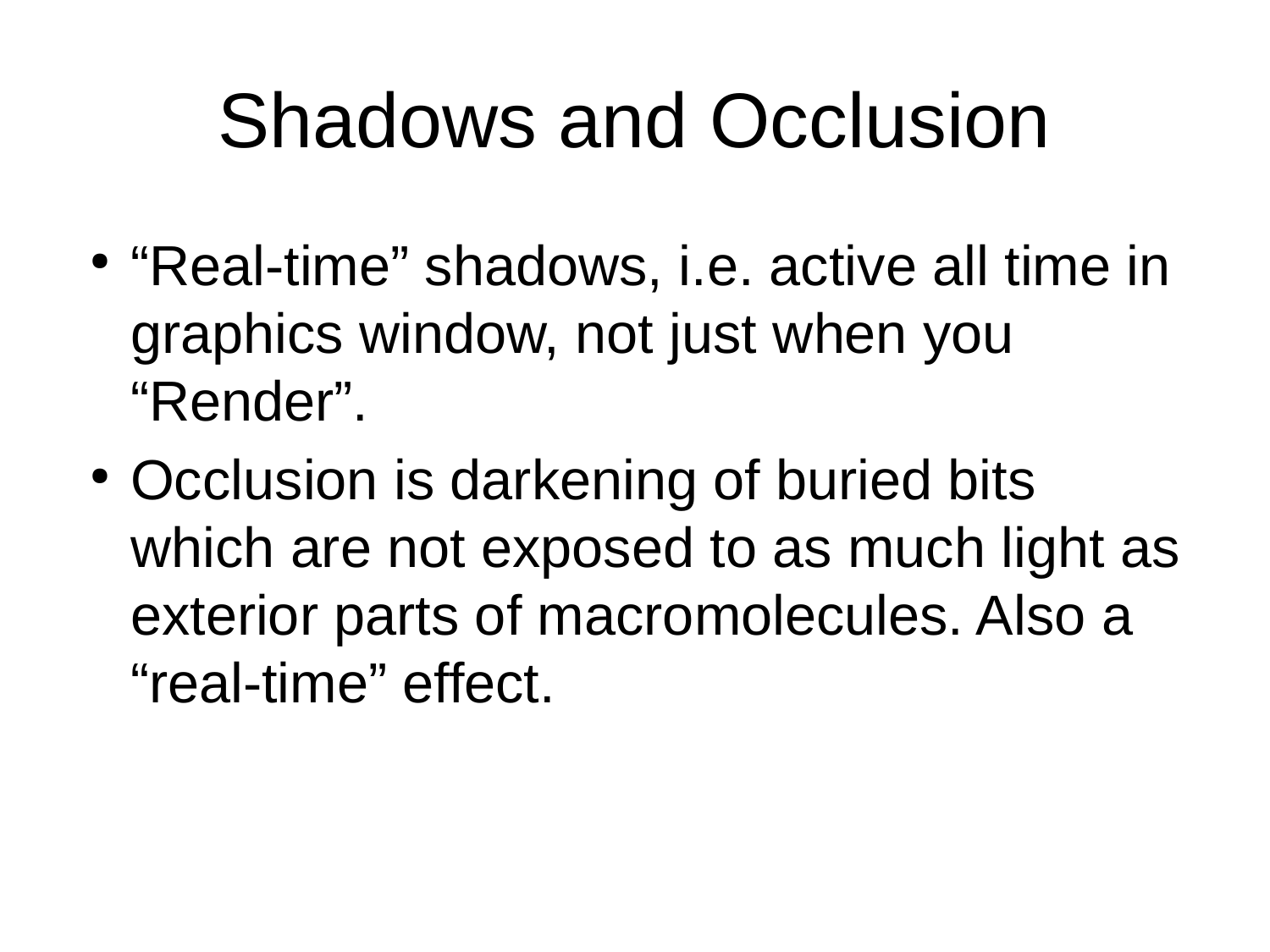

Shadows and Occlusion
“Real-time” shadows, i.e. active all time in graphics window, not just when you “Render”.
Occlusion is darkening of buried bits which are not exposed to as much light as exterior parts of macromolecules. Also a “real-time” effect.